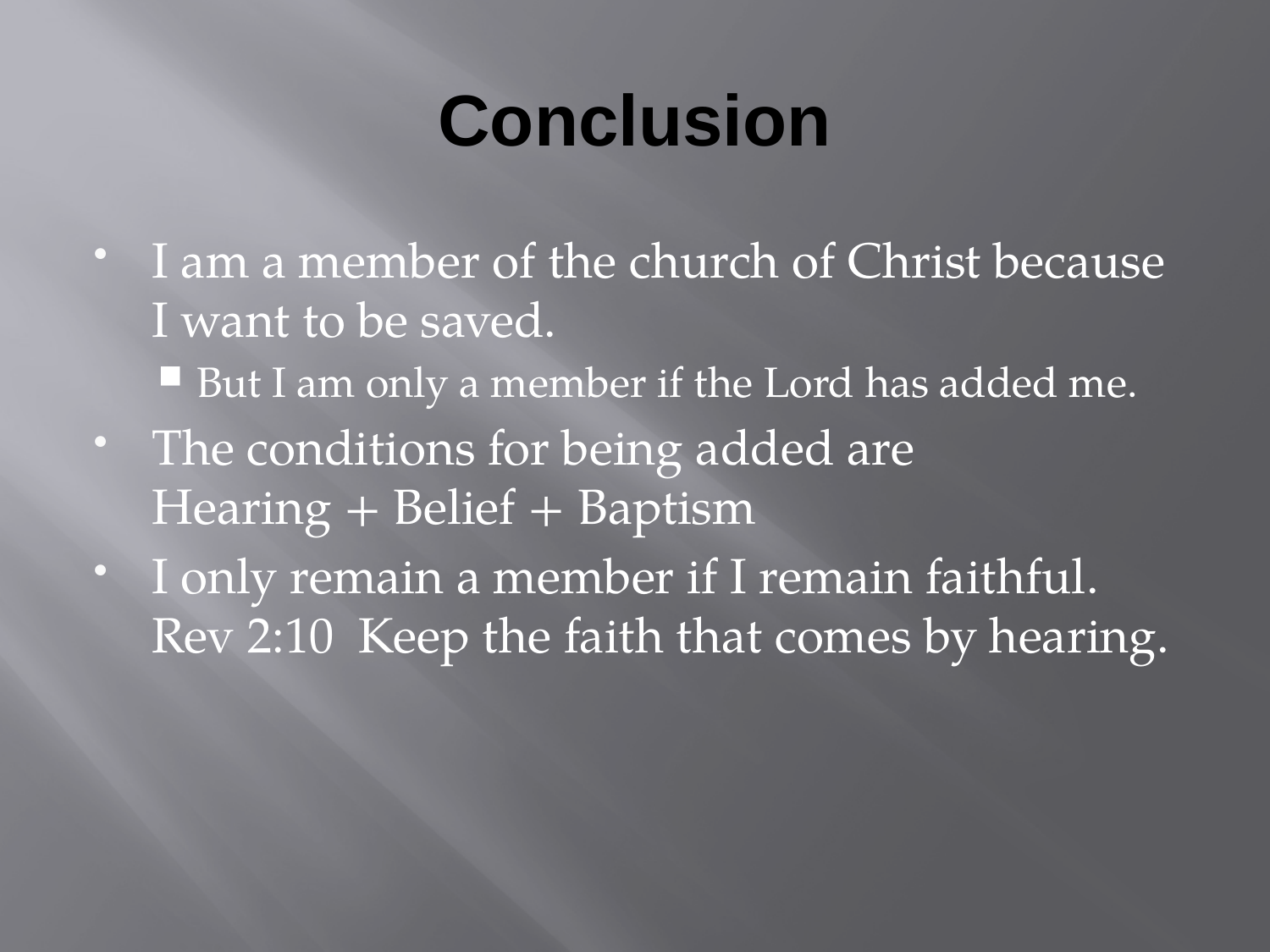

# Conclusion
I am a member of the church of Christ because I want to be saved.
But I am only a member if the Lord has added me.
The conditions for being added are                  Hearing + Belief + Baptism
I only remain a member if I remain faithful. Rev 2:10  Keep the faith that comes by hearing.